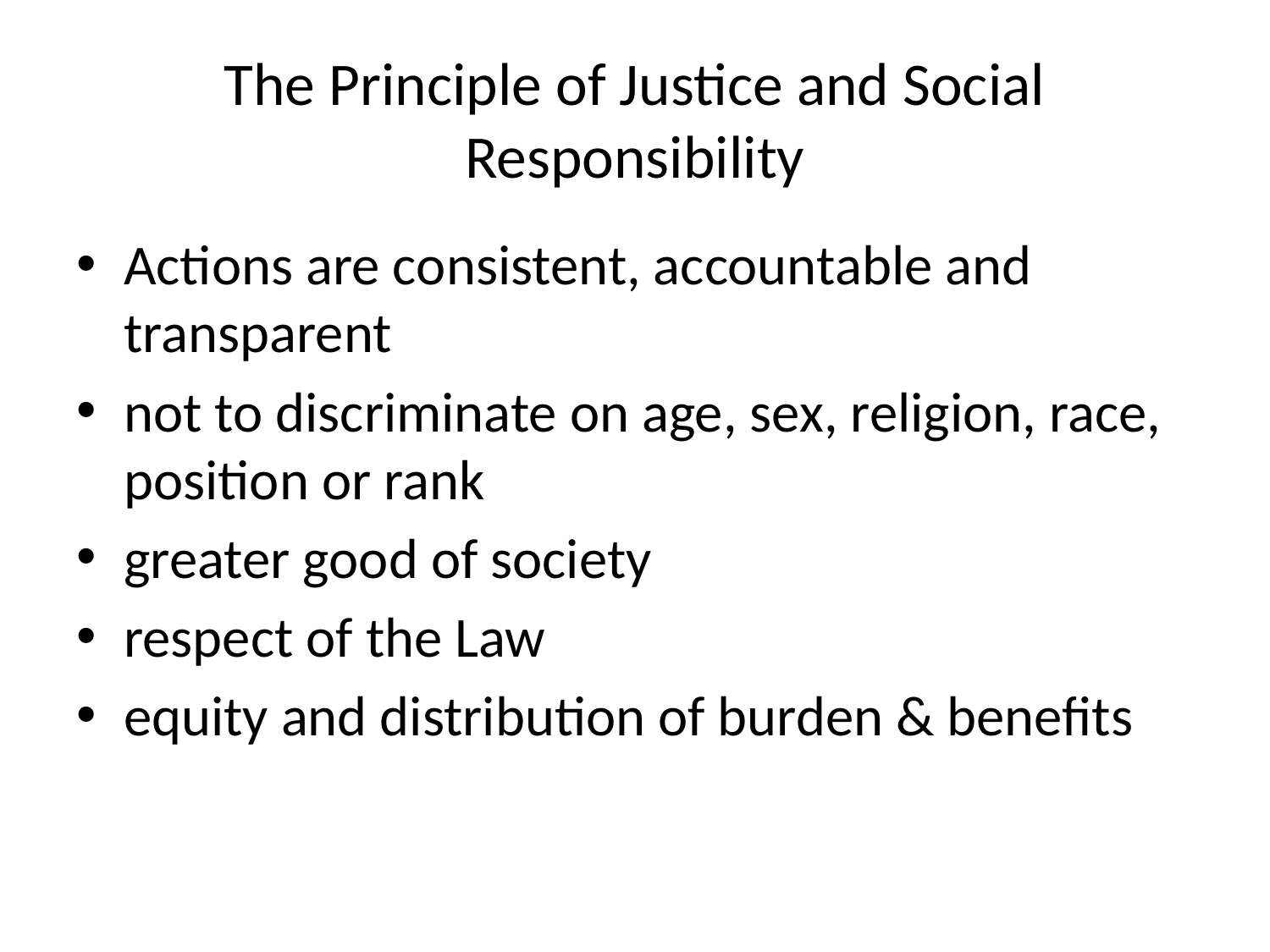

# The Principle of Justice and Social Responsibility
Actions are consistent, accountable and transparent
not to discriminate on age, sex, religion, race, position or rank
greater good of society
respect of the Law
equity and distribution of burden & benefits